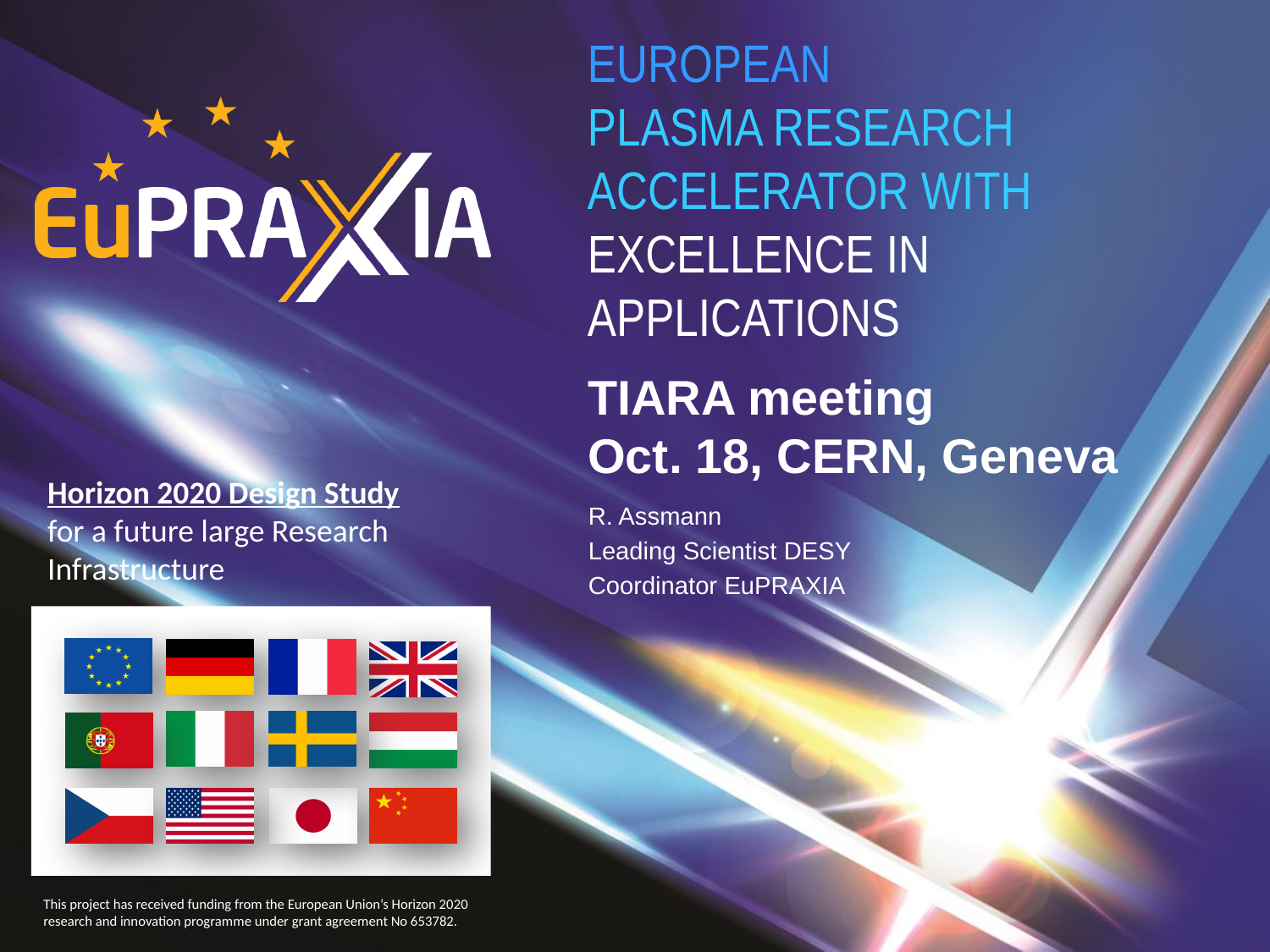

# TIARA meeting Oct. 18, CERN, Geneva
Horizon 2020 Design Study for a future large Research Infrastructure
R. Assmann
Leading Scientist DESY
Coordinator EuPRAXIA